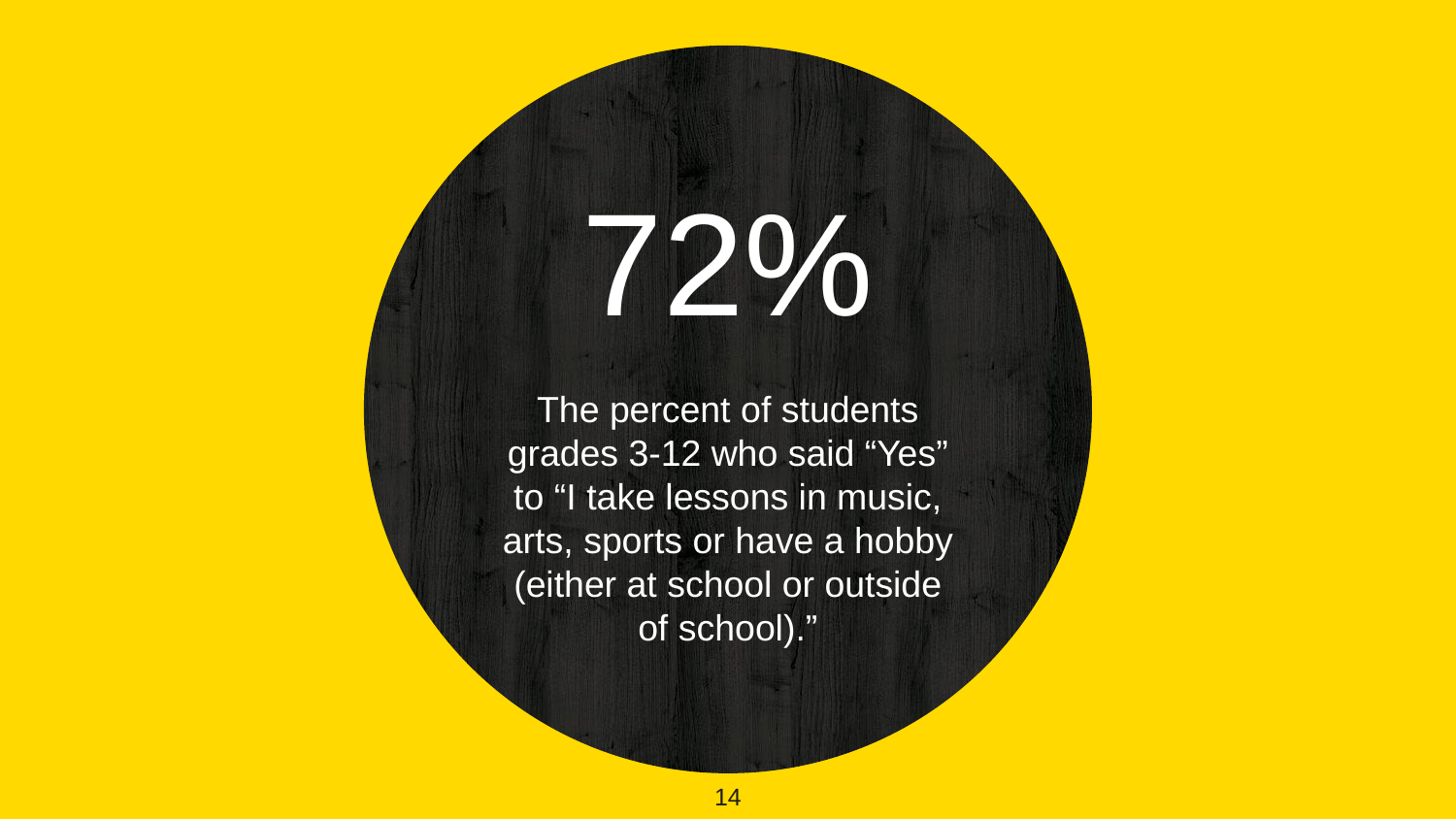

72%
The percent of students grades 3-12 who said “Yes” to “I take lessons in music, arts, sports or have a hobby (either at school or outside of school).”
14